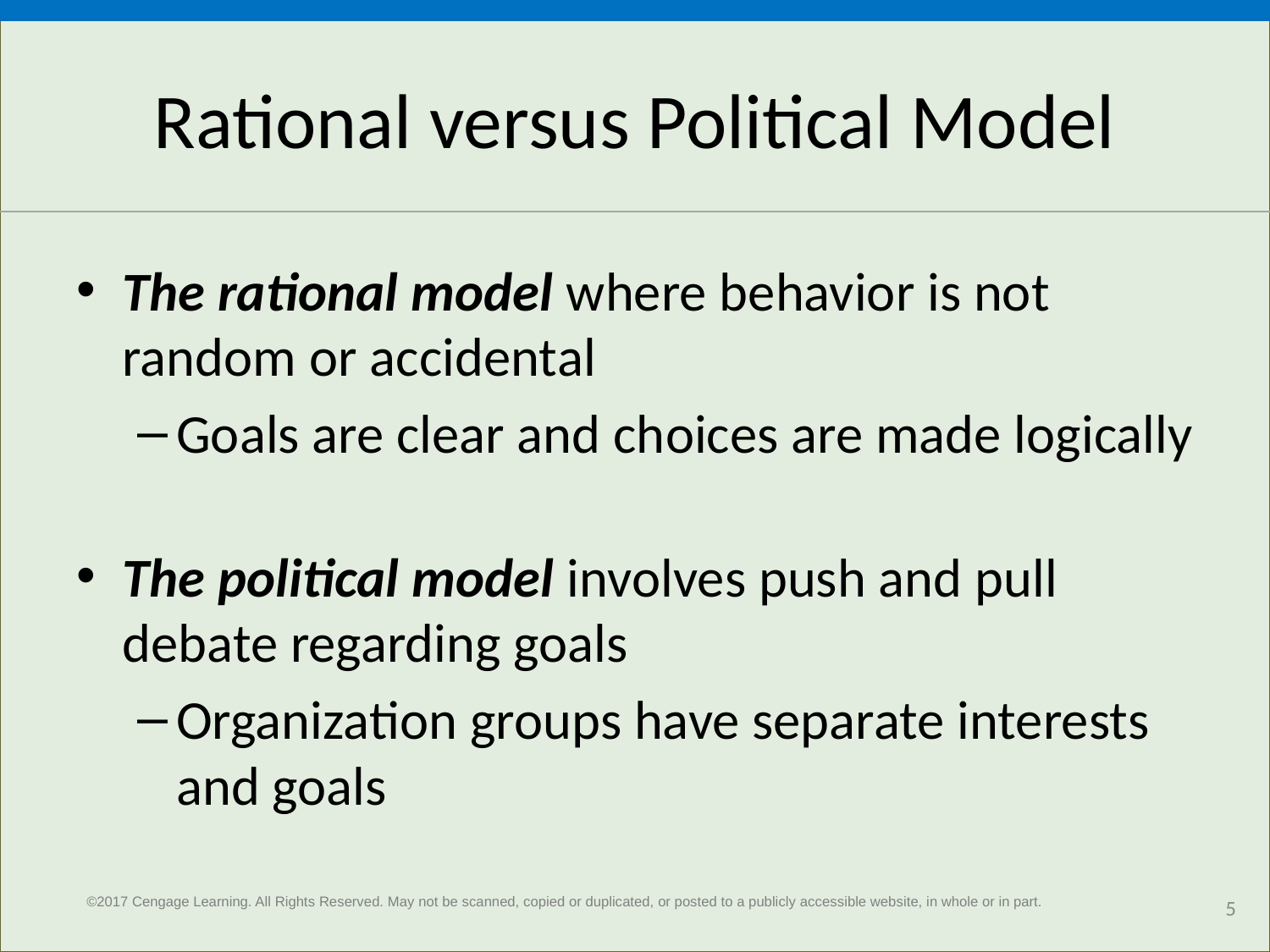

# Rational versus Political Model
The rational model where behavior is not random or accidental
Goals are clear and choices are made logically

The political model involves push and pull debate regarding goals
Organization groups have separate interests and goals
5
©2017 Cengage Learning. All Rights Reserved. May not be scanned, copied or duplicated, or posted to a publicly accessible website, in whole or in part.